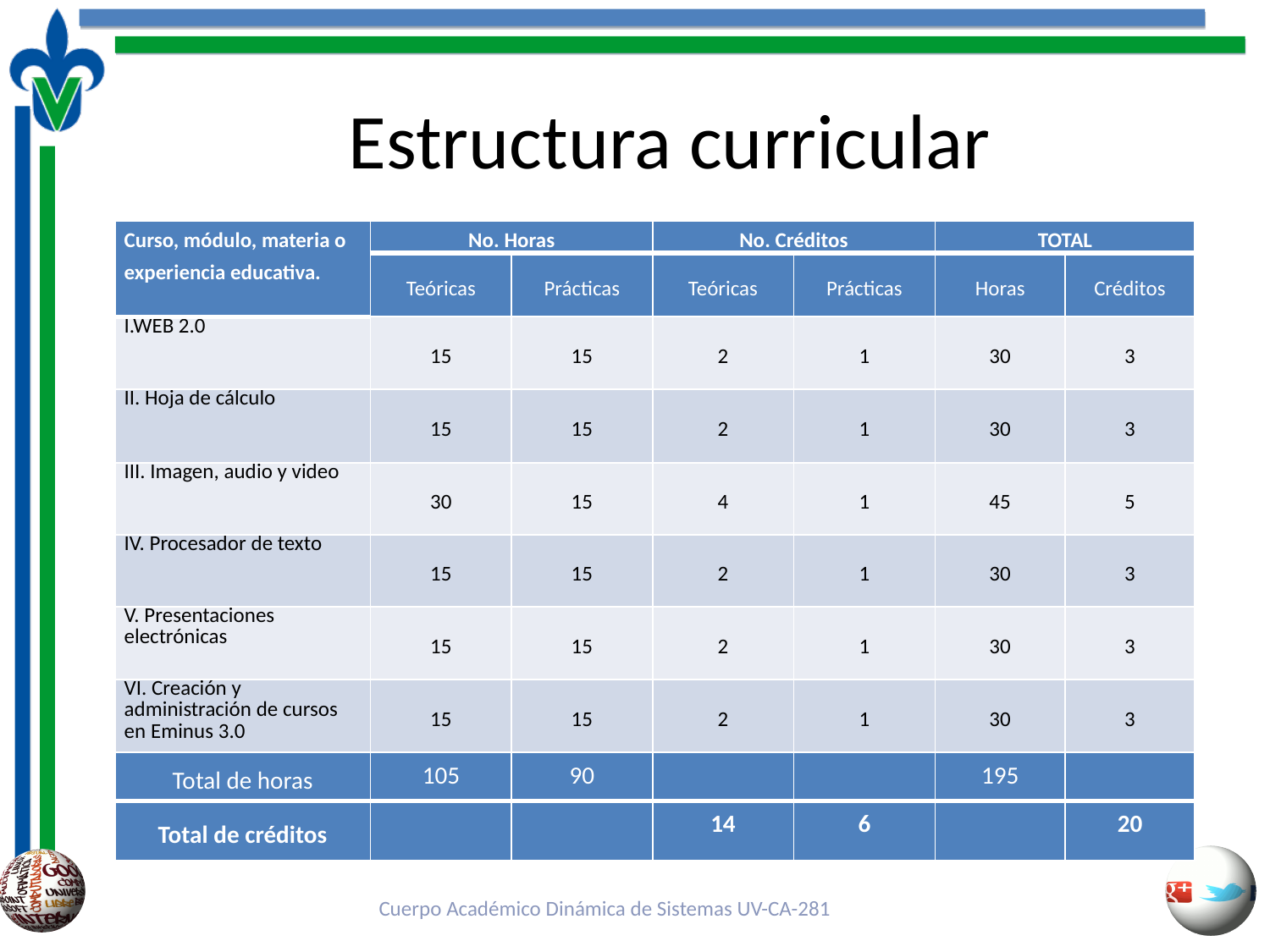

# Estructura curricular
| Curso, módulo, materia o experiencia educativa. | No. Horas |  | No. Créditos |  | TOTAL |  |
| --- | --- | --- | --- | --- | --- | --- |
|  | Teóricas | Prácticas | Teóricas | Prácticas | Horas | Créditos |
| I.WEB 2.0 | 15 | 15 | 2 | 1 | 30 | 3 |
| II. Hoja de cálculo | 15 | 15 | 2 | 1 | 30 | 3 |
| III. Imagen, audio y video | 30 | 15 | 4 | 1 | 45 | 5 |
| IV. Procesador de texto | 15 | 15 | 2 | 1 | 30 | 3 |
| V. Presentaciones electrónicas | 15 | 15 | 2 | 1 | 30 | 3 |
| VI. Creación y administración de cursos en Eminus 3.0 | 15 | 15 | 2 | 1 | 30 | 3 |
| Total de horas | 105 | 90 |  |  | 195 |  |
| Total de créditos |  |  | 14 | 6 |  | 20 |
Cuerpo Académico Dinámica de Sistemas UV-CA-281